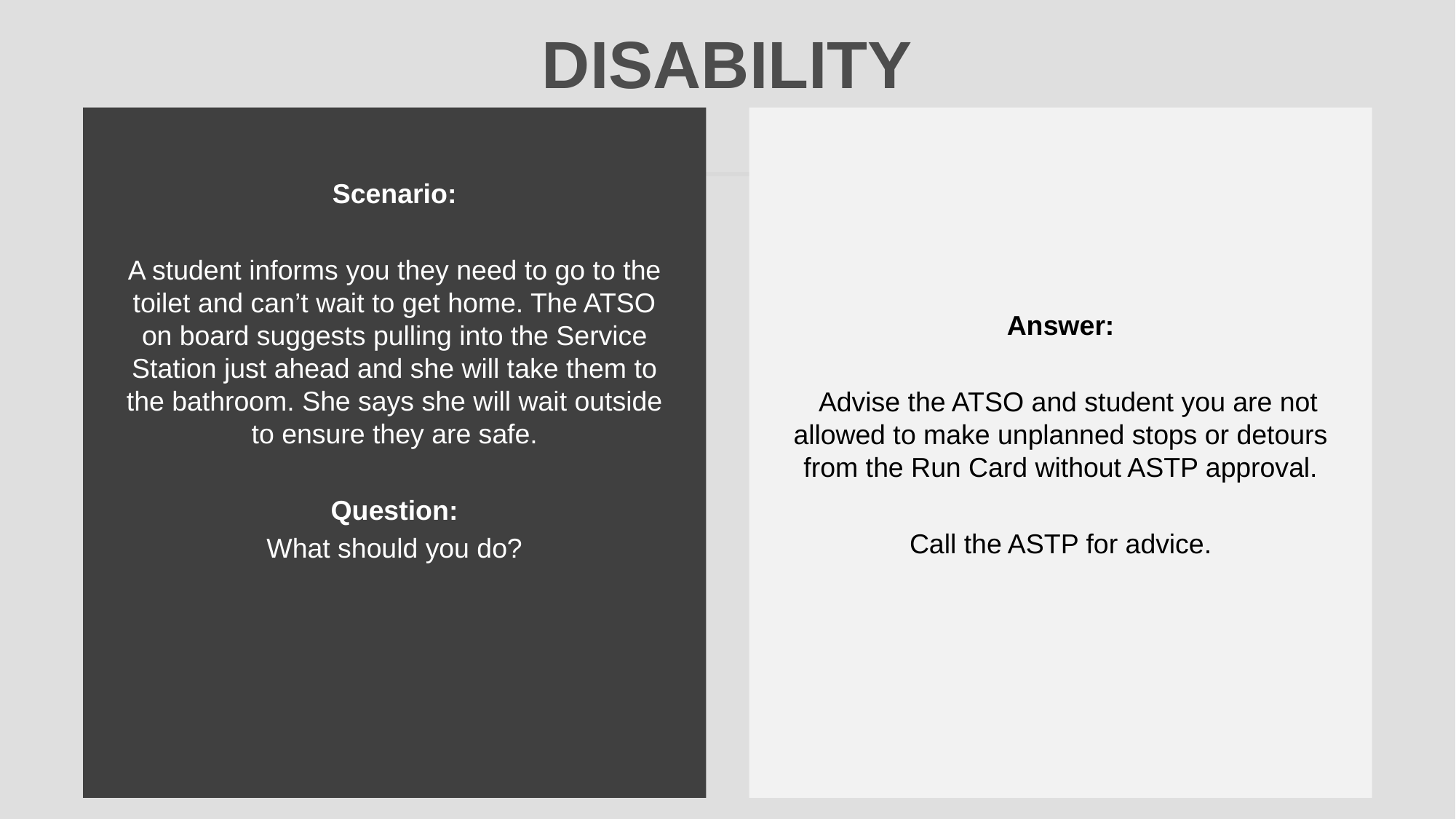

# disability
Answer:

  Advise the ATSO and student you are not allowed to make unplanned stops or detours from the Run Card without ASTP approval.

Call the ASTP for advice.

Scenario:

A student informs you they need to go to the toilet and can’t wait to get home. The ATSO on board suggests pulling into the Service Station just ahead and she will take them to the bathroom. She says she will wait outside to ensure they are safe.

Question:
What should you do?

43